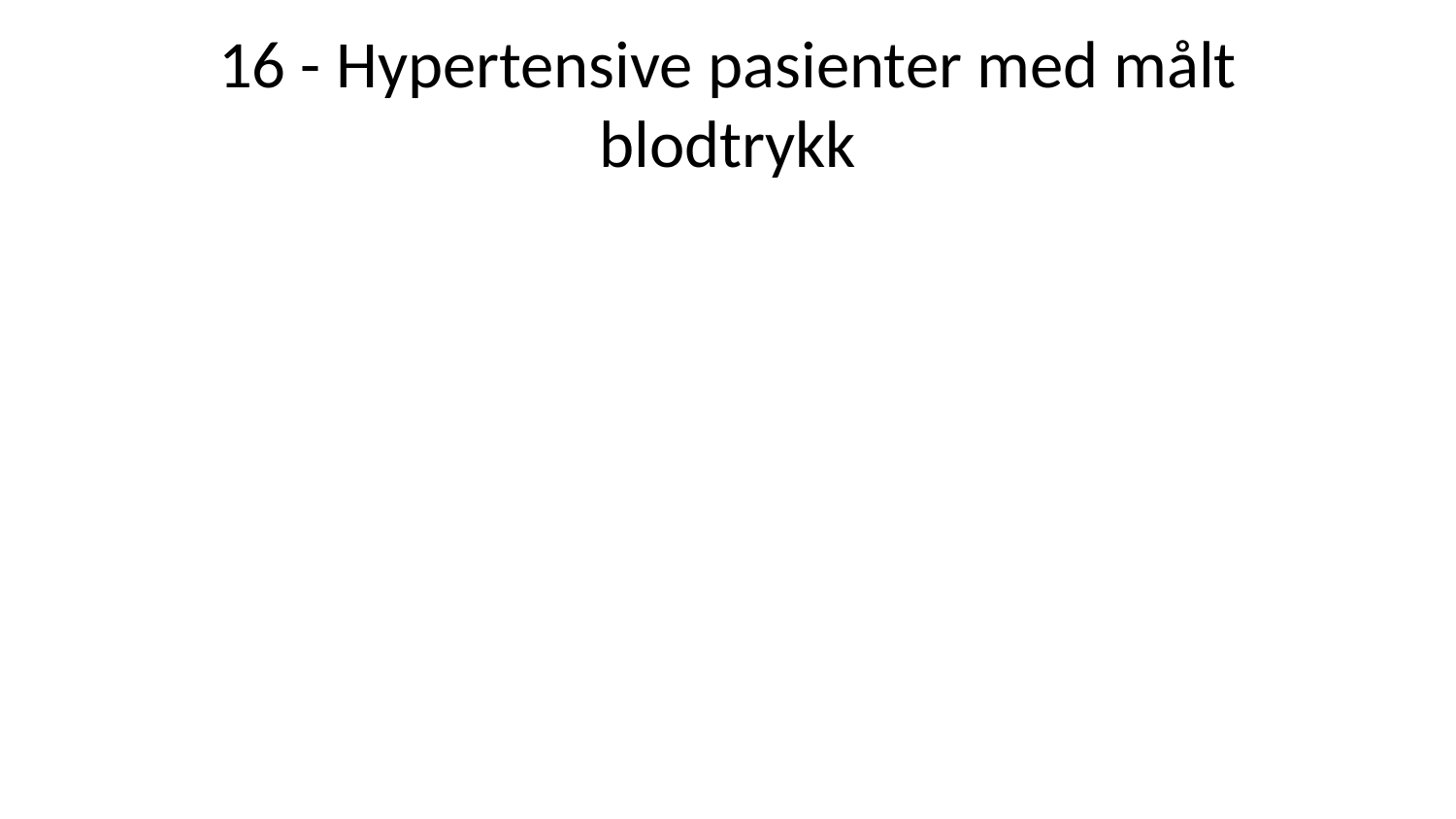

# 16 - Hypertensive pasienter med målt blodtrykk